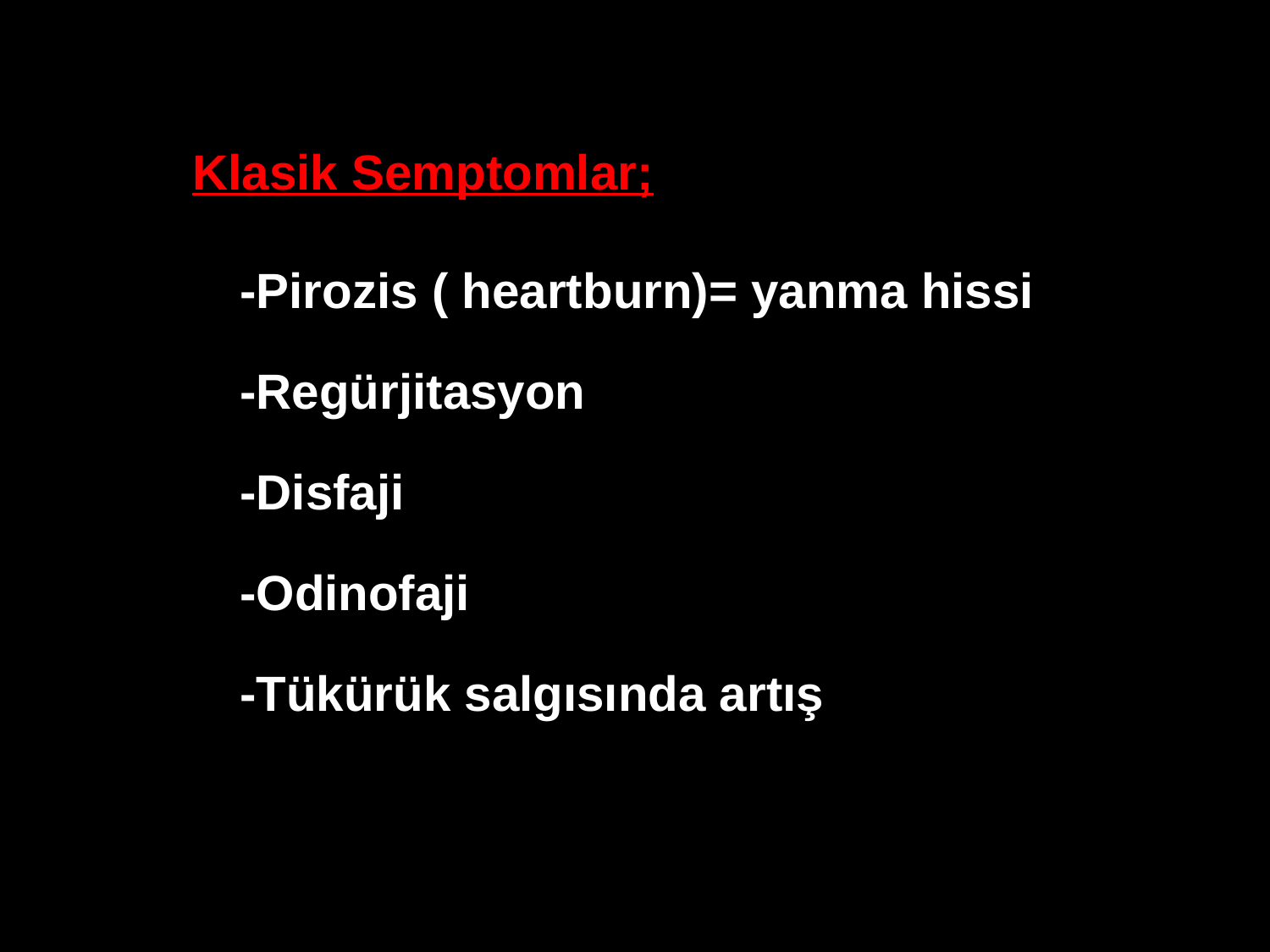

Klasik Semptomlar;

	-Pirozis ( heartburn)= yanma hissi
	-Regürjitasyon
	-Disfaji
	-Odinofaji
	-Tükürük salgısında artış